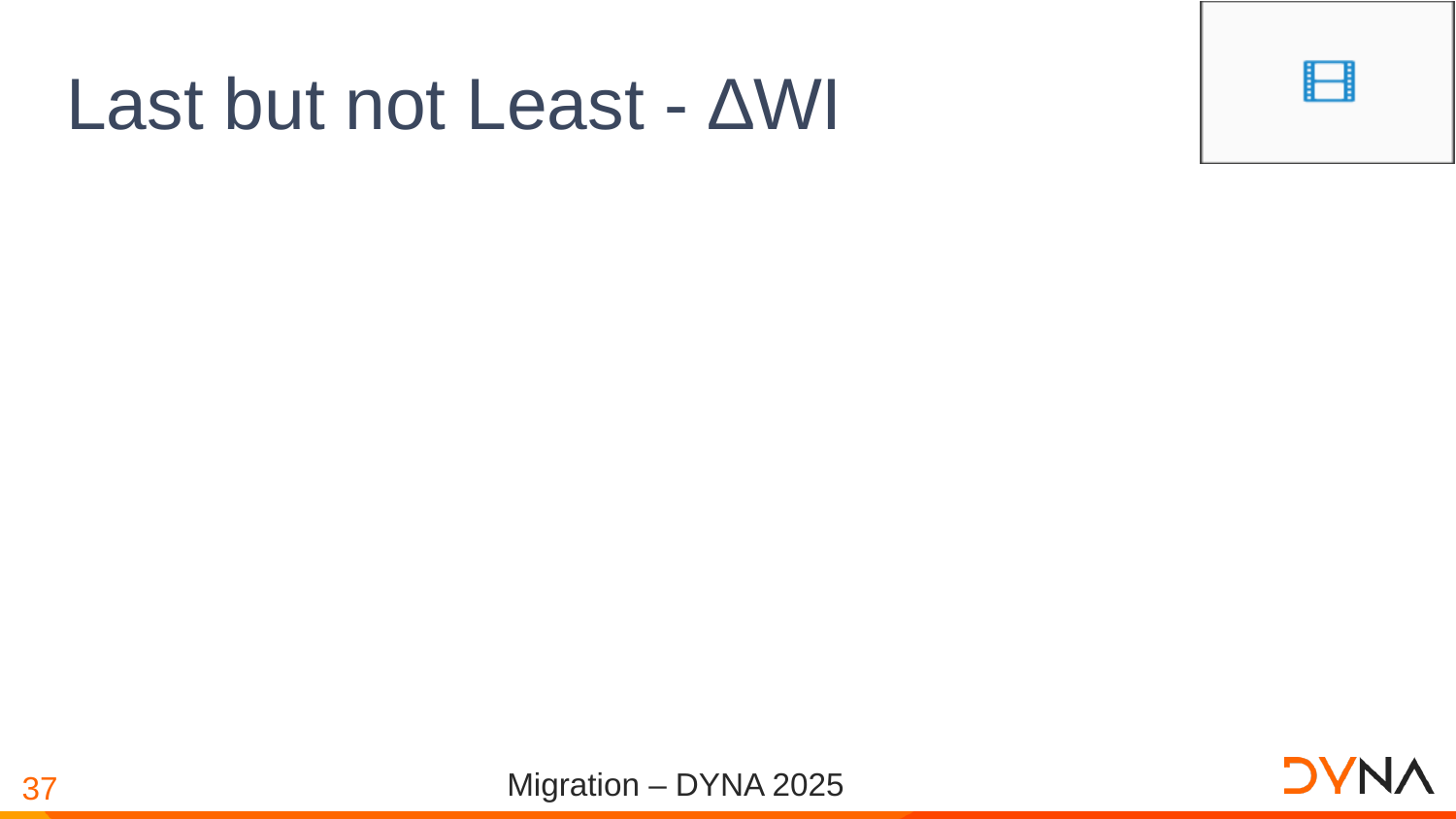

# Last but not Least - ∆WI